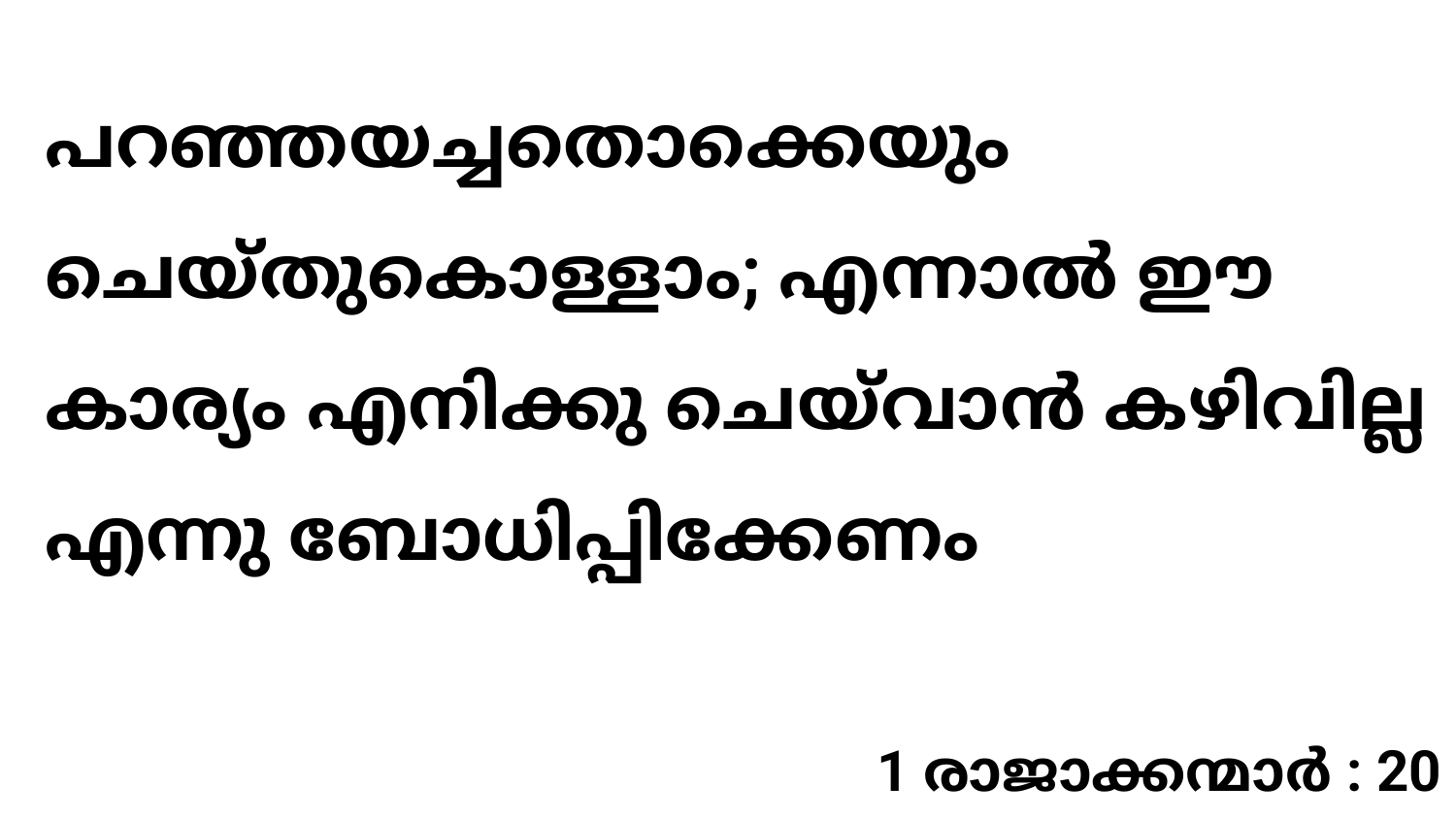

പറഞ്ഞയച്ചതൊക്കെയും ചെയ്തുകൊള്ളാം; എന്നാൽ ഈ കാര്യം എനിക്കു ചെയ്‍വാൻ കഴിവില്ല എന്നു ബോധിപ്പിക്കേണം
1 രാജാക്കന്മാർ : 20